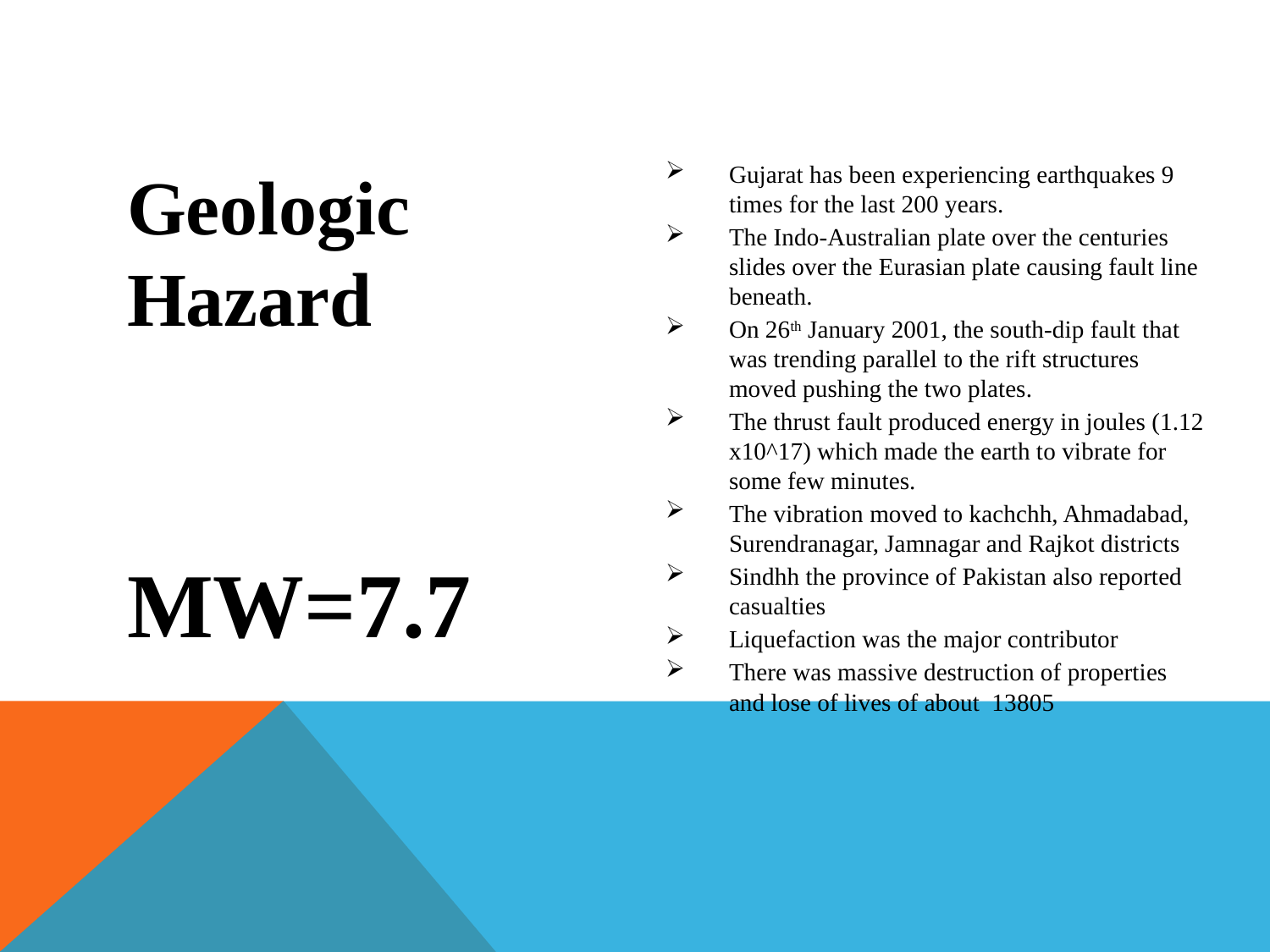

Geologic Hazard

MW=7.7
Gujarat has been experiencing earthquakes 9 times for the last 200 years.
The Indo-Australian plate over the centuries slides over the Eurasian plate causing fault line beneath.
On 26th January 2001, the south-dip fault that was trending parallel to the rift structures moved pushing the two plates.
The thrust fault produced energy in joules (1.12 x10^17) which made the earth to vibrate for some few minutes.
The vibration moved to kachchh, Ahmadabad, Surendranagar, Jamnagar and Rajkot districts
Sindhh the province of Pakistan also reported casualties
Liquefaction was the major contributor
There was massive destruction of properties and lose of lives of about  13805